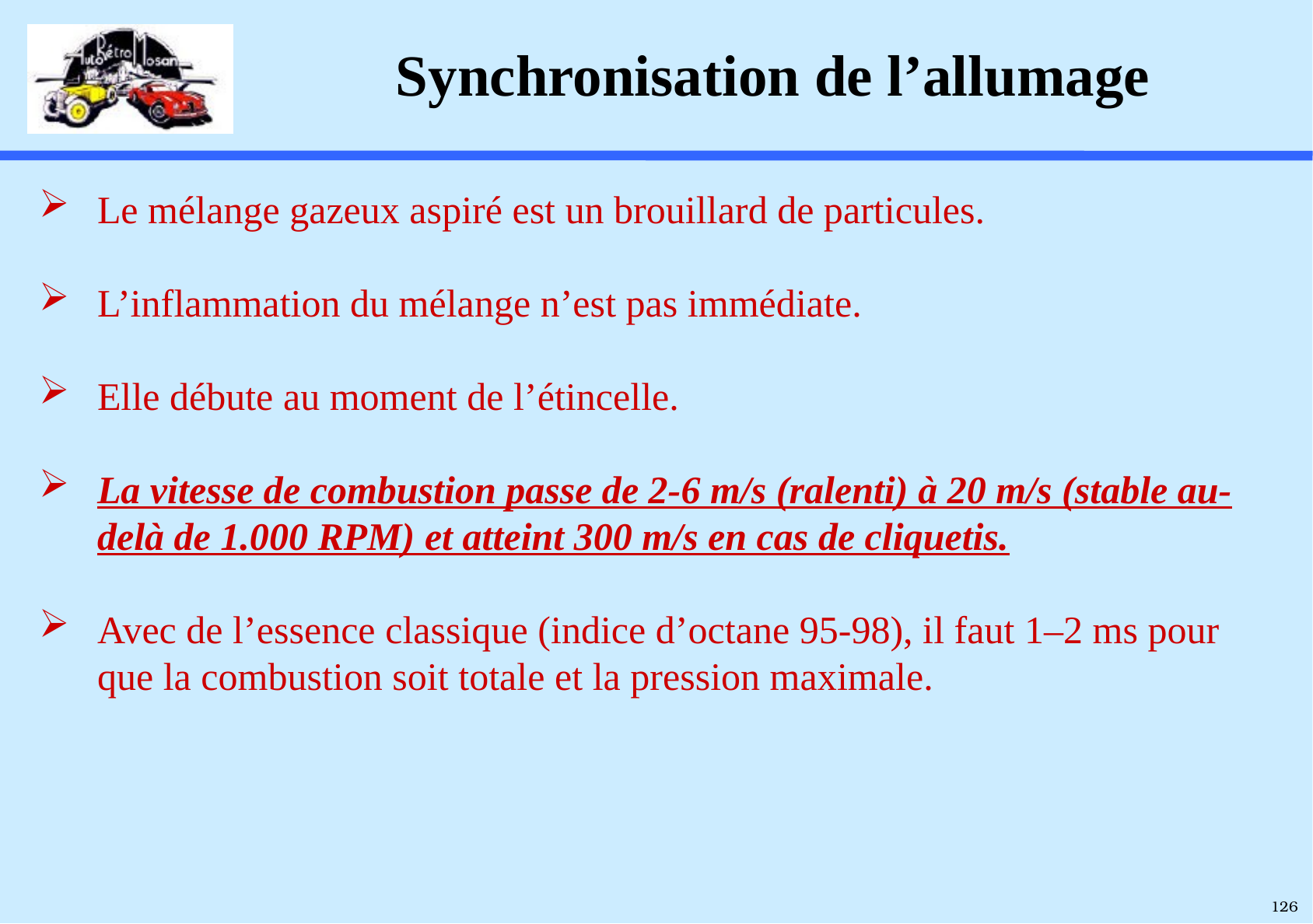

# Synchronisation de l’allumage
Le mélange gazeux aspiré est un brouillard de particules.
L’inflammation du mélange n’est pas immédiate.
Elle débute au moment de l’étincelle.
La vitesse de combustion passe de 2-6 m/s (ralenti) à 20 m/s (stable au-delà de 1.000 RPM) et atteint 300 m/s en cas de cliquetis.
Avec de l’essence classique (indice d’octane 95-98), il faut 1–2 ms pour que la combustion soit totale et la pression maximale.
126